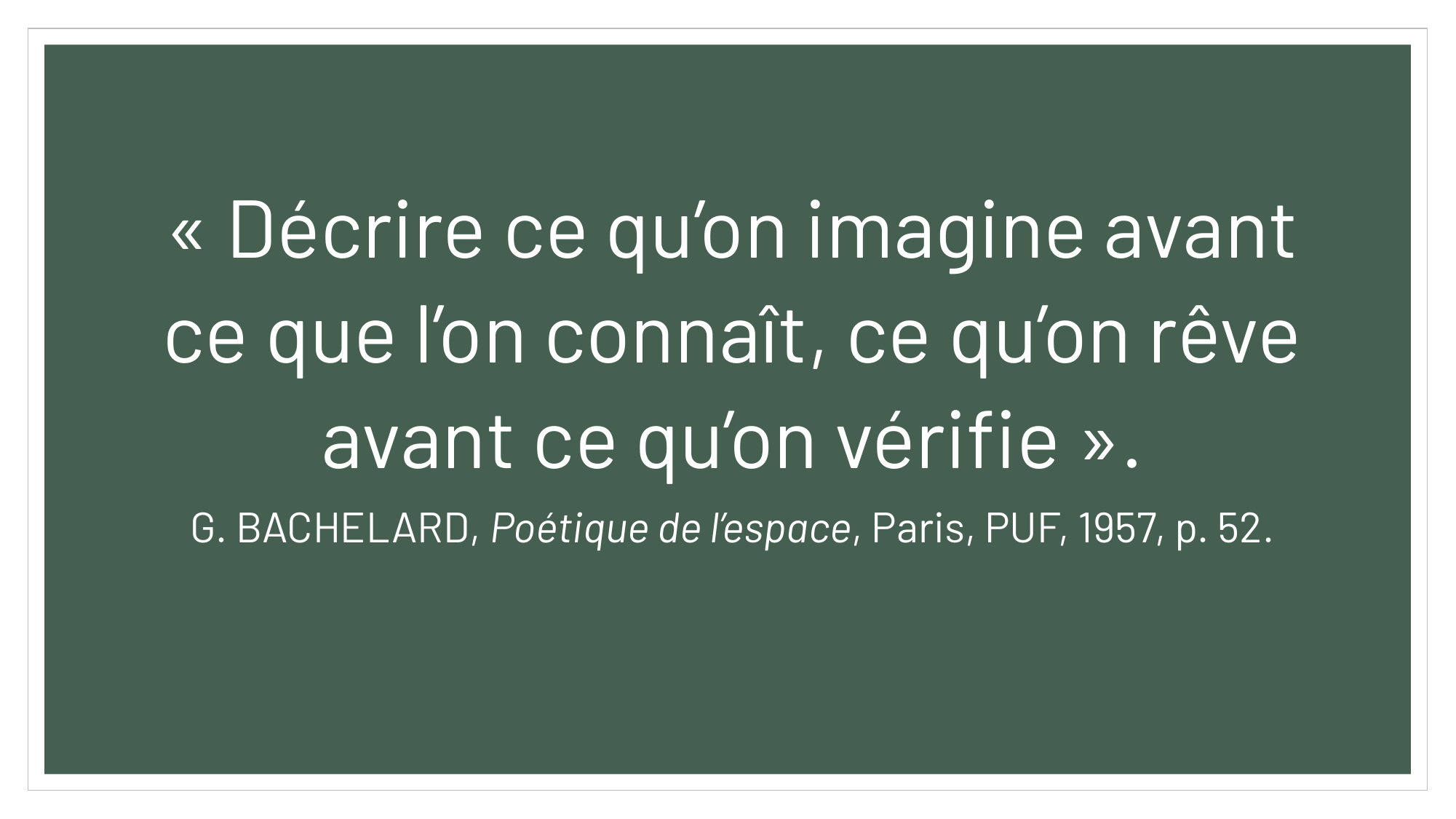

« Décrire ce qu’on imagine avant ce que l’on connaît, ce qu’on rêve avant ce qu’on vérifie ».
G. Bachelard, Poétique de l’espace, Paris, PUF, 1957, p. 52.